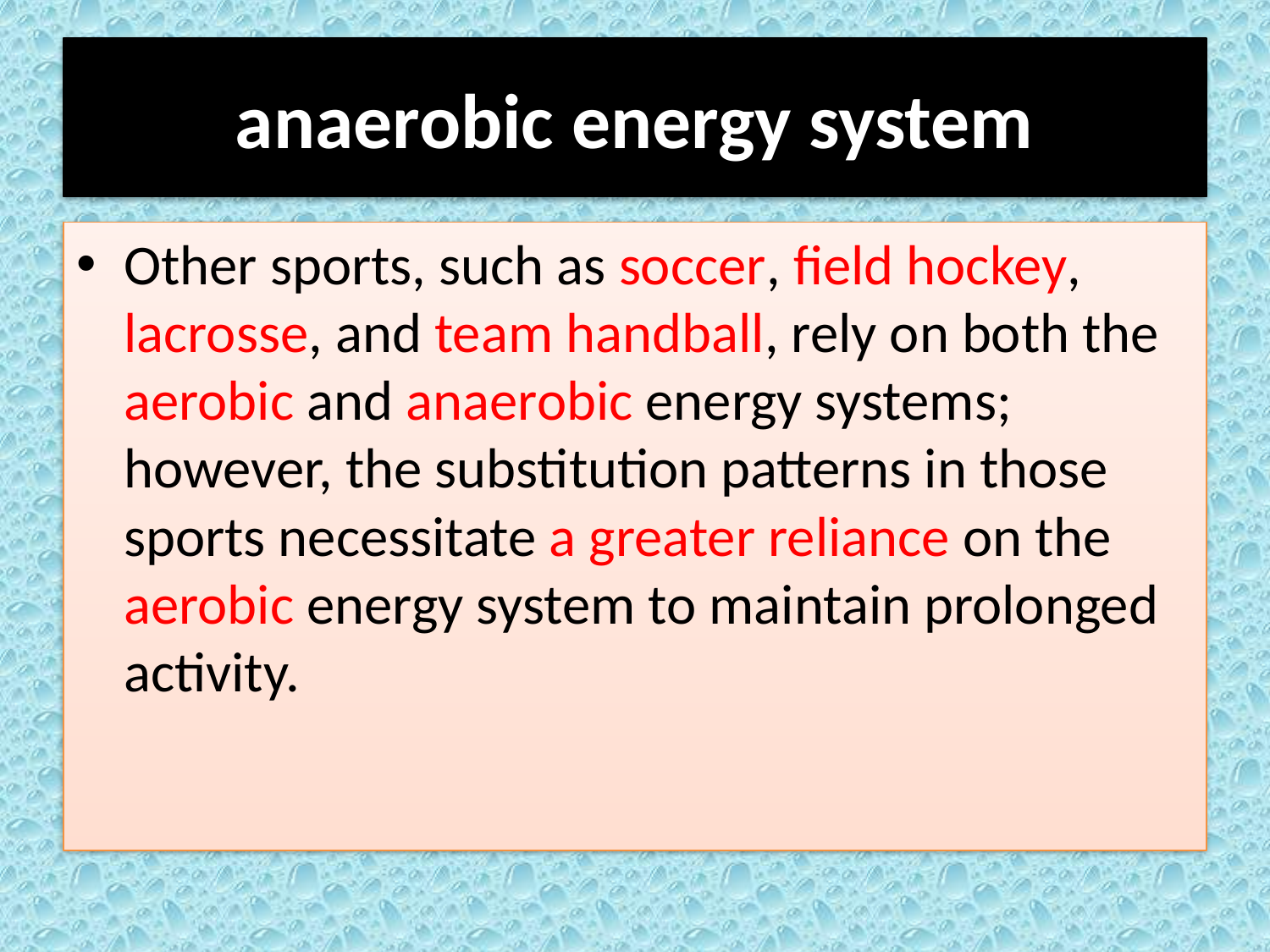

# anaerobic energy system
Other sports, such as soccer, field hockey, lacrosse, and team handball, rely on both the aerobic and anaerobic energy systems; however, the substitution patterns in those sports necessitate a greater reliance on the aerobic energy system to maintain prolonged activity.